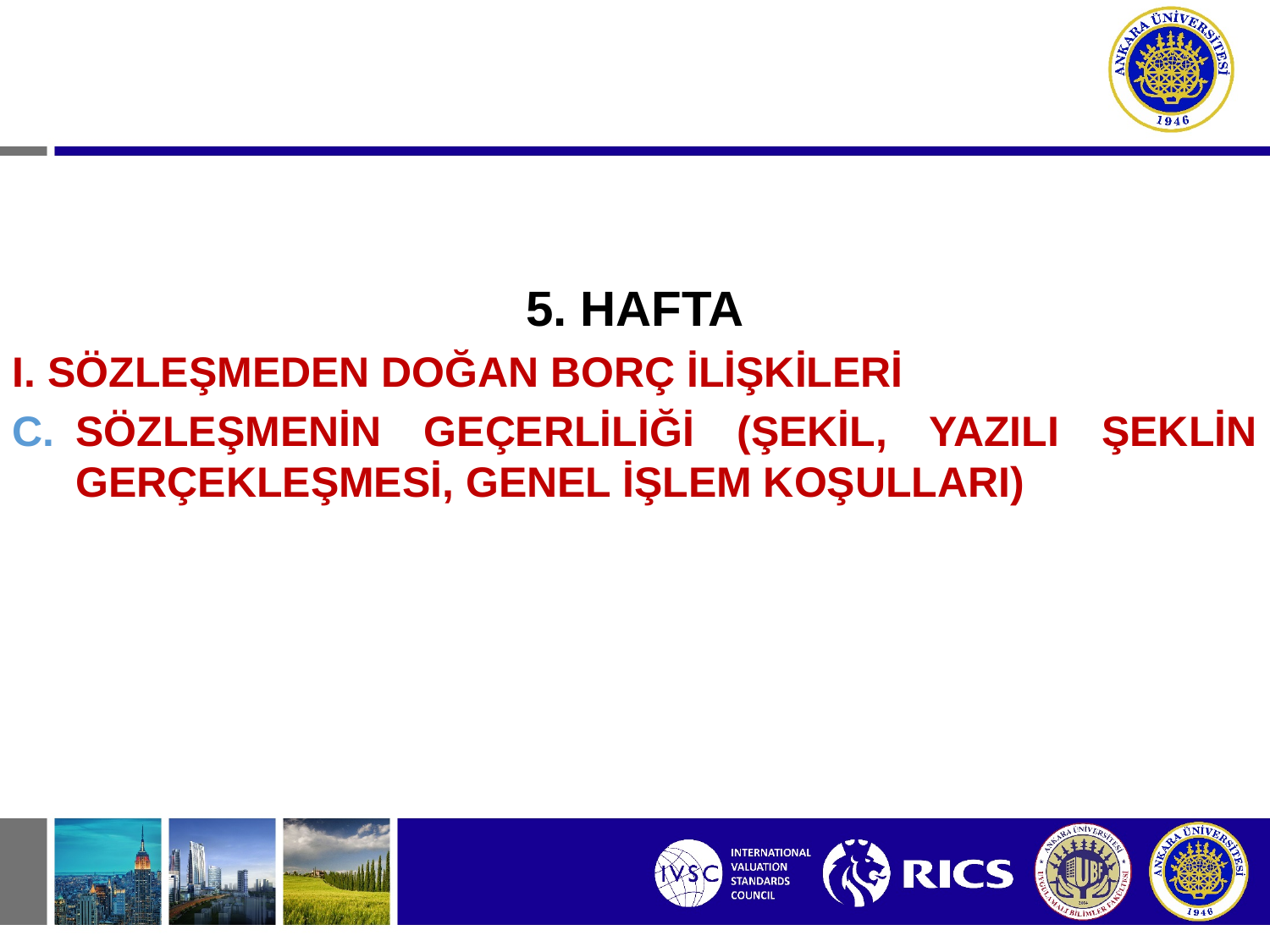

5. HAFTA
I. SÖZLEŞMEDEN DOĞAN BORÇ İLİŞKİLERİ
SÖZLEŞMENİN GEÇERLİLİĞİ (ŞEKİL, YAZILI ŞEKLİN GERÇEKLEŞMESİ, GENEL İŞLEM KOŞULLARI)